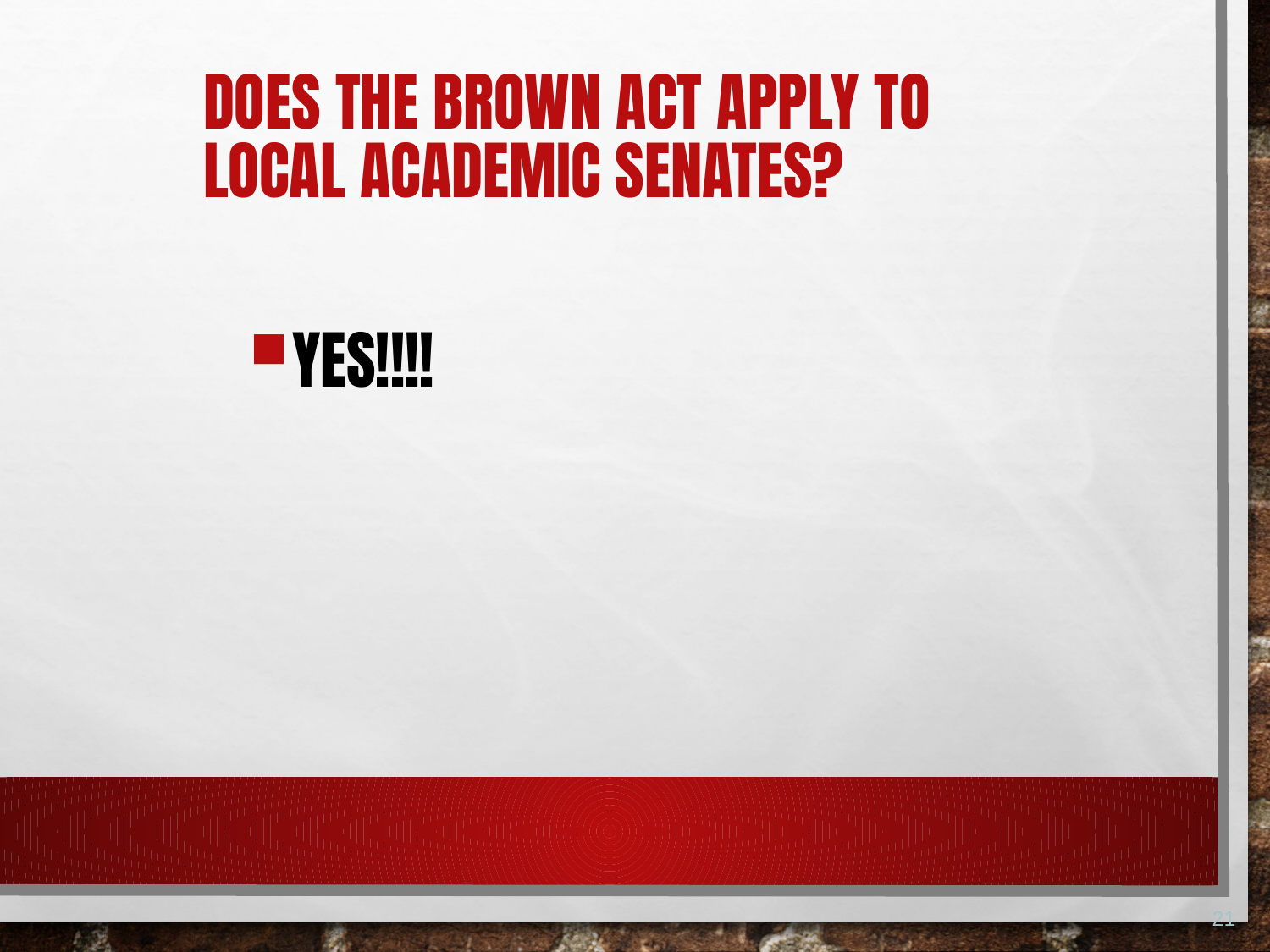

Does the Brown Act apply to local academic senates?
YES!!!!
21